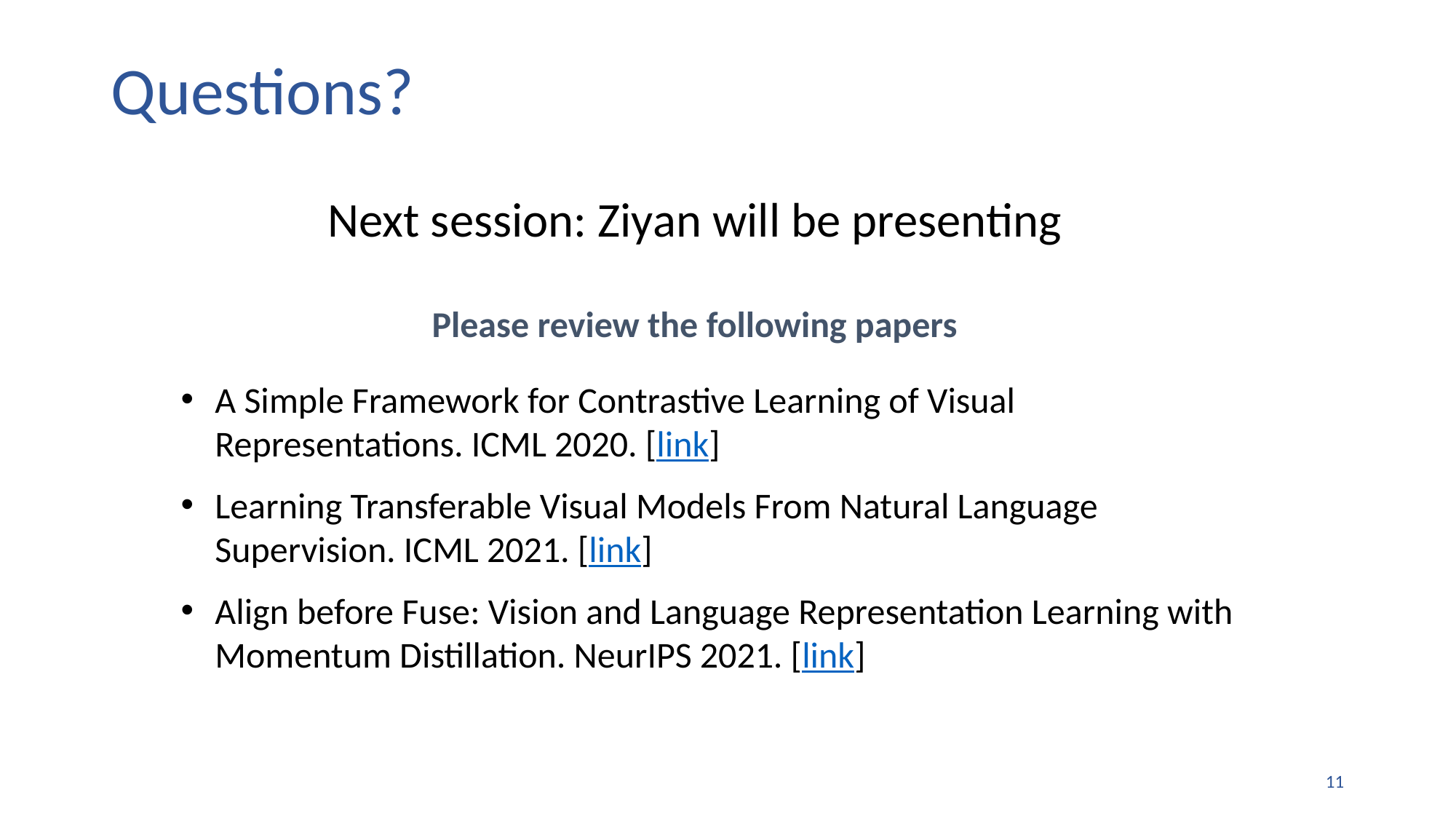

# Questions?
Next session: Ziyan will be presenting
Please review the following papers
A Simple Framework for Contrastive Learning of Visual Representations. ICML 2020. [link]
Learning Transferable Visual Models From Natural Language Supervision. ICML 2021. [link]
Align before Fuse: Vision and Language Representation Learning with Momentum Distillation. NeurIPS 2021. [link]
11